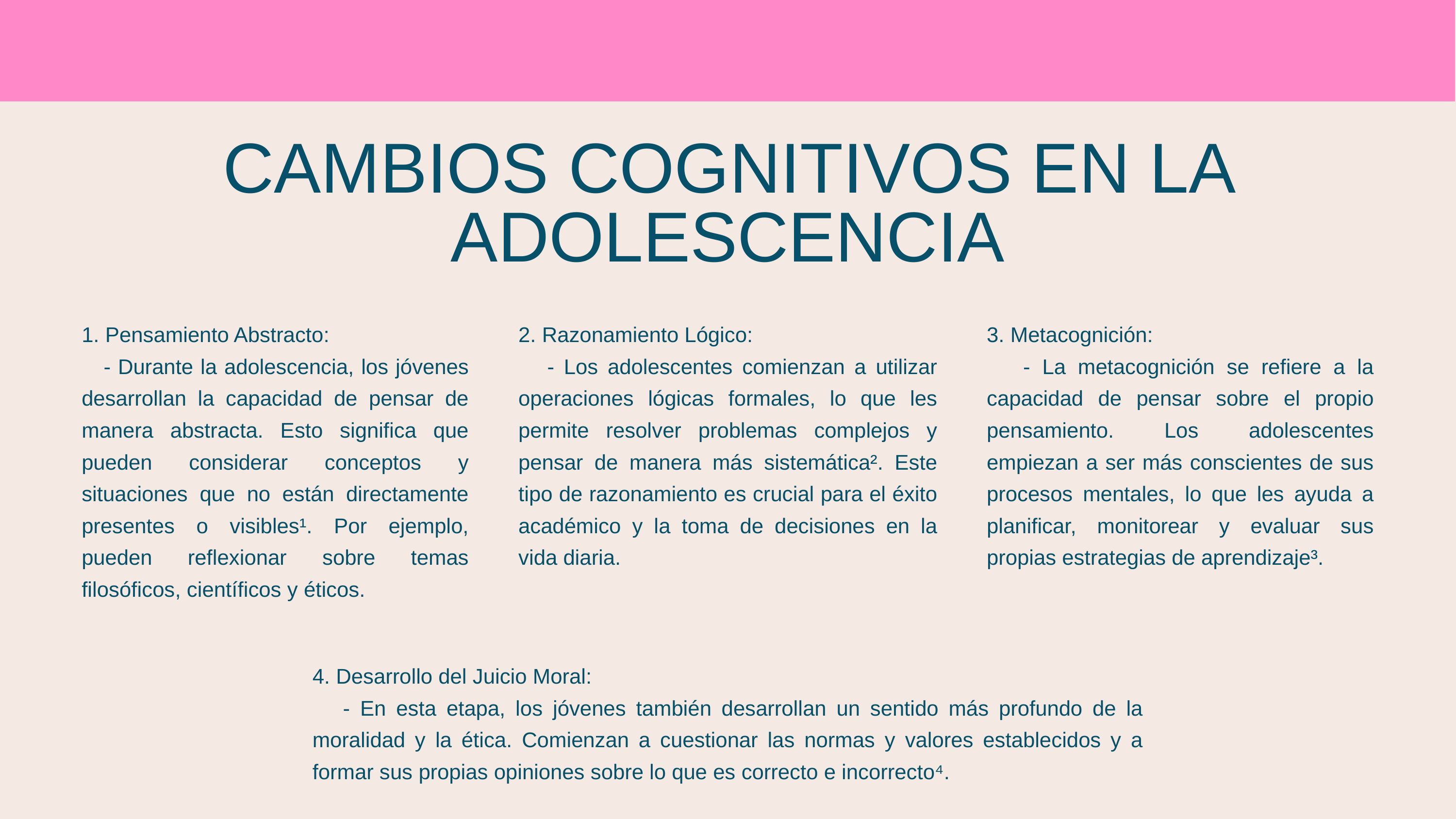

CAMBIOS COGNITIVOS EN LA ADOLESCENCIA

1. Pensamiento Abstracto:
   - Durante la adolescencia, los jóvenes desarrollan la capacidad de pensar de manera abstracta. Esto significa que pueden considerar conceptos y situaciones que no están directamente presentes o visibles¹. Por ejemplo, pueden reflexionar sobre temas filosóficos, científicos y éticos.
2. Razonamiento Lógico:
   - Los adolescentes comienzan a utilizar operaciones lógicas formales, lo que les permite resolver problemas complejos y pensar de manera más sistemática². Este tipo de razonamiento es crucial para el éxito académico y la toma de decisiones en la vida diaria.
3. Metacognición:
   - La metacognición se refiere a la capacidad de pensar sobre el propio pensamiento. Los adolescentes empiezan a ser más conscientes de sus procesos mentales, lo que les ayuda a planificar, monitorear y evaluar sus propias estrategias de aprendizaje³.
4. Desarrollo del Juicio Moral:
   - En esta etapa, los jóvenes también desarrollan un sentido más profundo de la moralidad y la ética. Comienzan a cuestionar las normas y valores establecidos y a formar sus propias opiniones sobre lo que es correcto e incorrecto⁴.